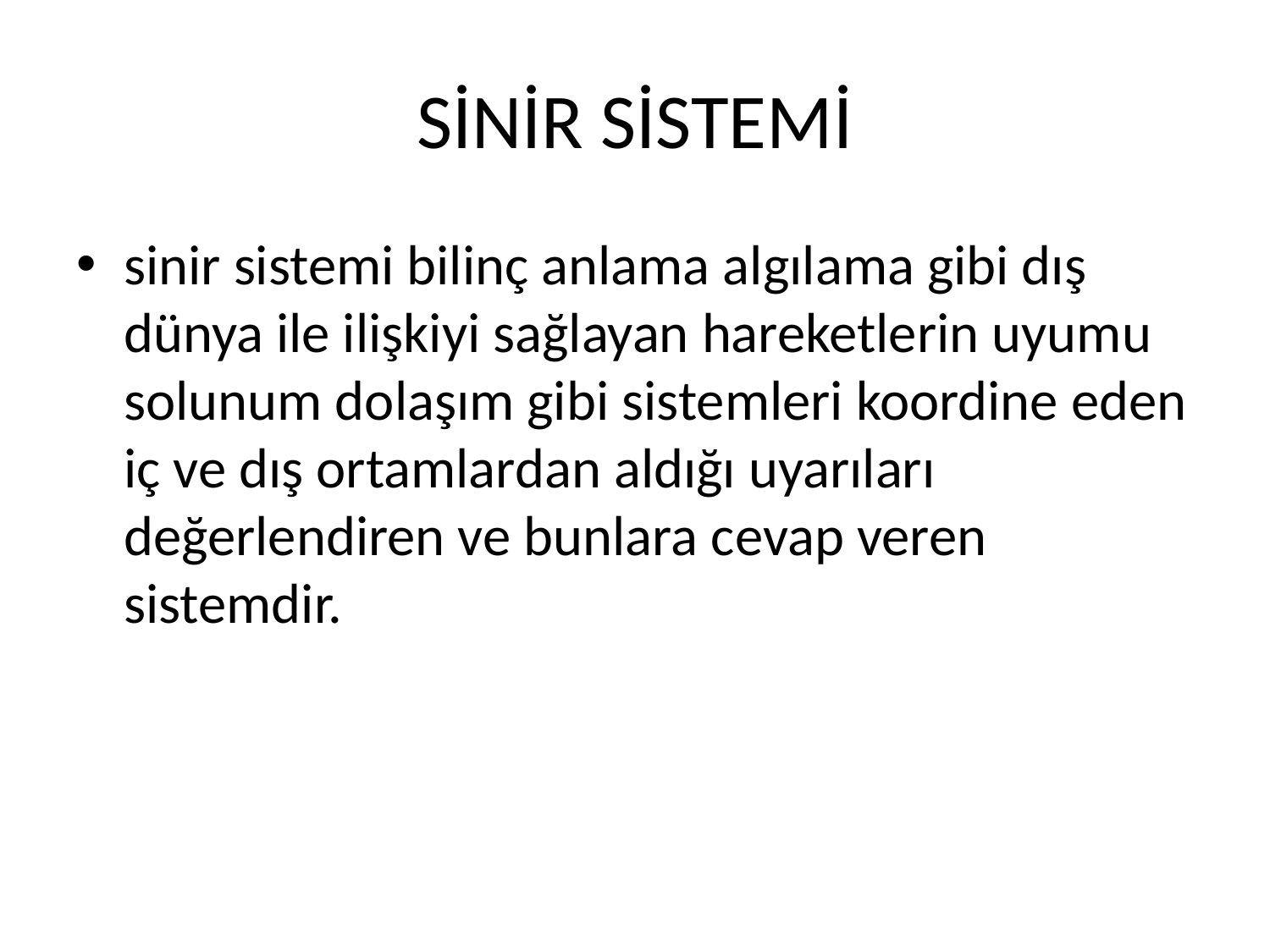

# SİNİR SİSTEMİ
sinir sistemi bilinç anlama algılama gibi dış dünya ile ilişkiyi sağlayan hareketlerin uyumu solunum dolaşım gibi sistemleri koordine eden iç ve dış ortamlardan aldığı uyarıları değerlendiren ve bunlara cevap veren sistemdir.